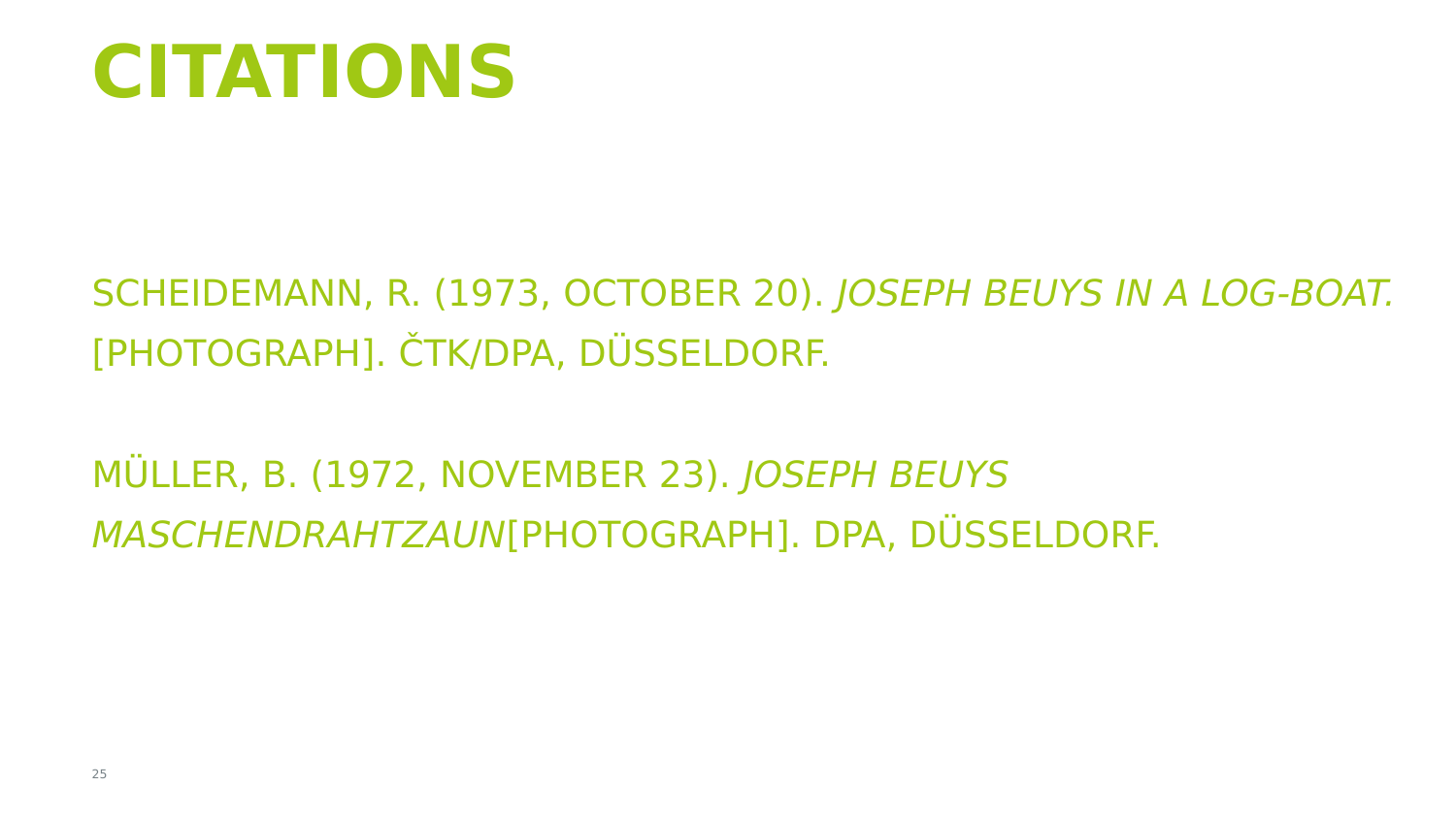

Citations
# Scheidemann, R. (1973, October 20). Joseph Beuys in a log-boat.[Photograph]. ČTK/DPA, Düsseldorf. Müller, B. (1972, November 23). Joseph Beuys Maschendrahtzaun[Photograph]. DPA, Düsseldorf.
25